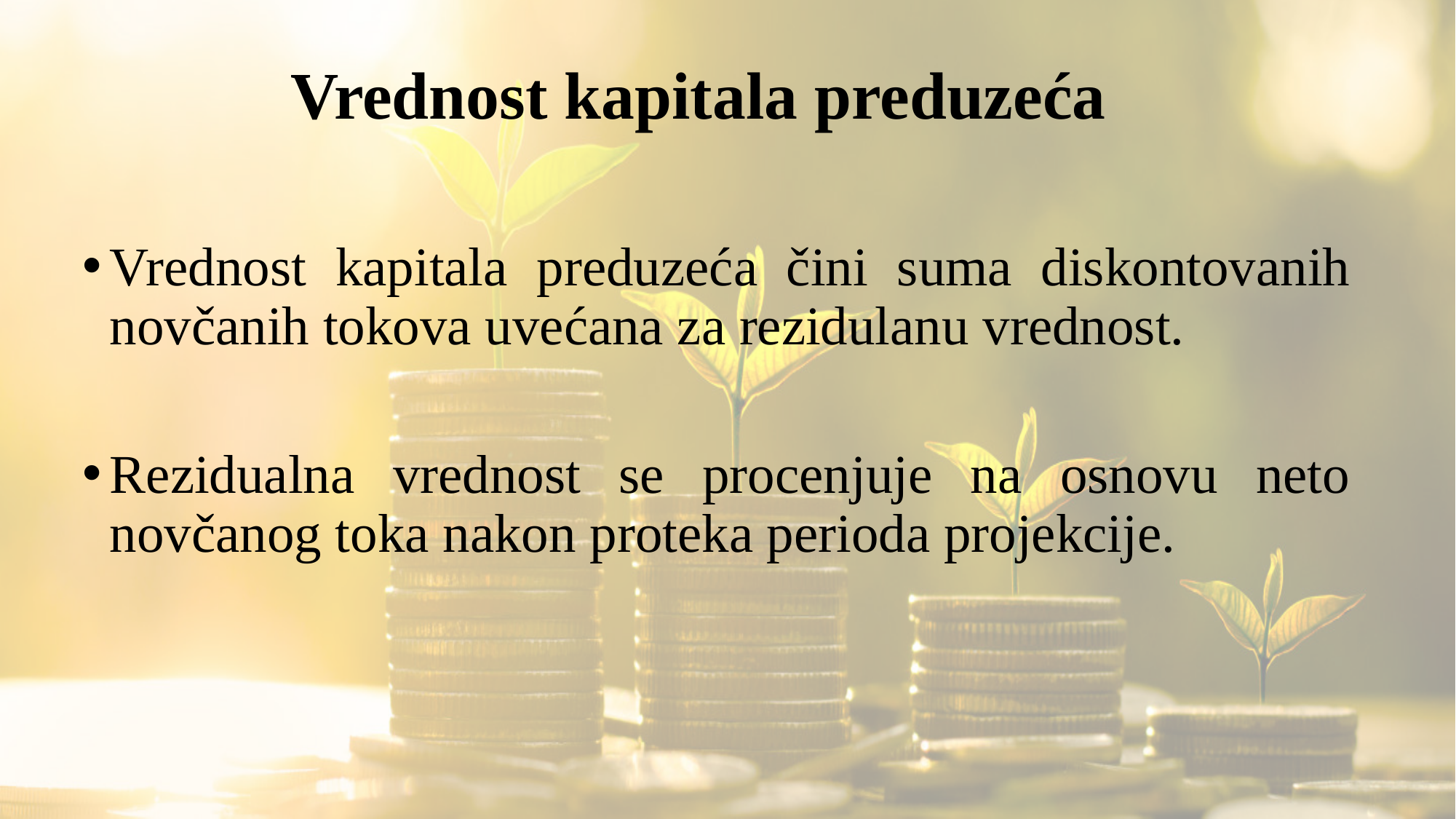

# Vrednost kapitala preduzeća
Vrednost kapitala preduzeća čini suma diskontovanih novčanih tokova uvećana za rezidulanu vrednost.

Rezidualna vrednost se procenjuje na osnovu neto novčanog toka nakon proteka perioda projekcije.